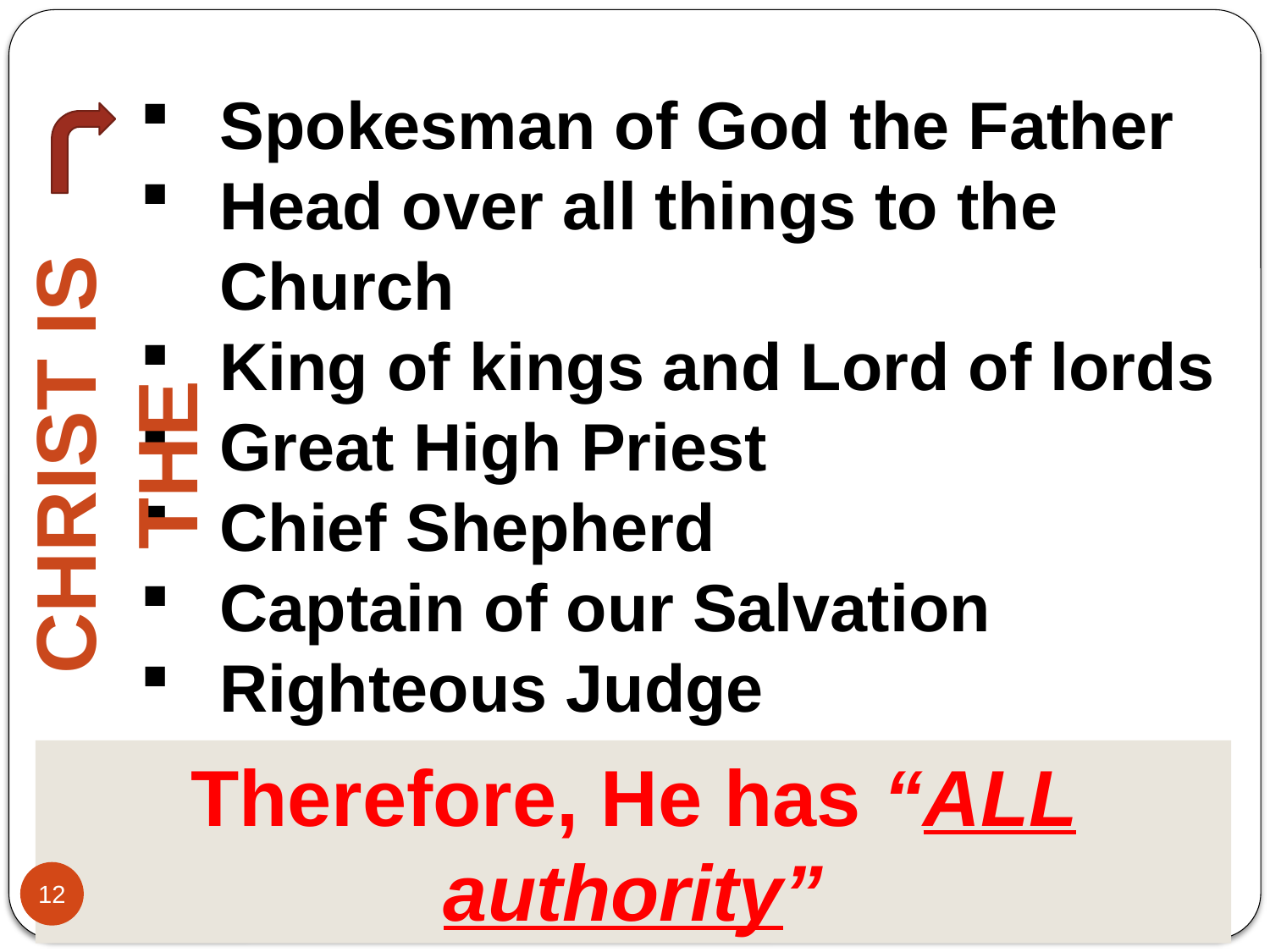

Spokesman of God the Father
Head over all things to the Church
King of kings and Lord of lords
Great High Priest
Chief Shepherd
Captain of our Salvation
Righteous Judge

Christ is THE
Therefore, He has “ALL authority”
12